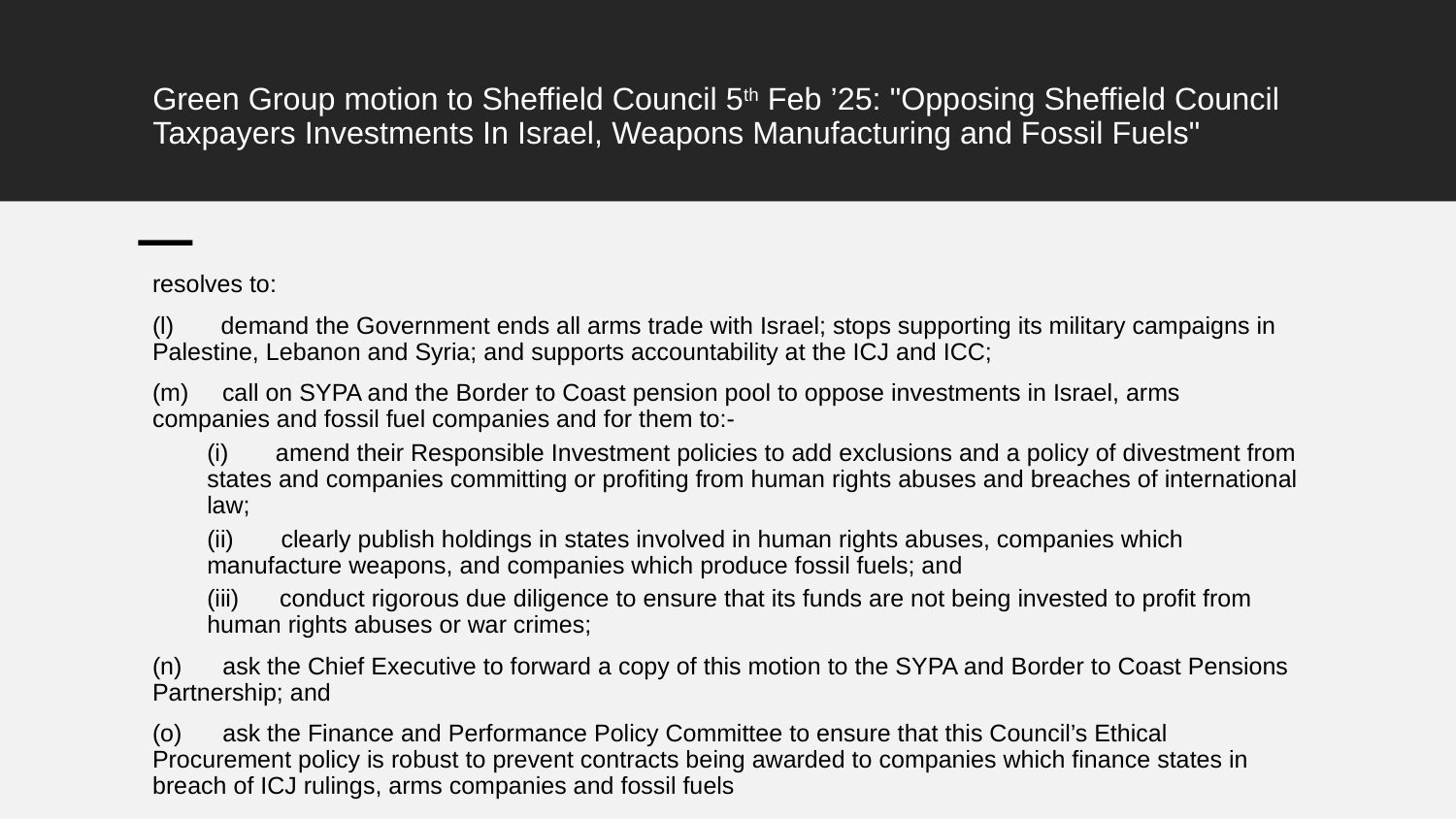

# Green Group motion to Sheffield Council 5th Feb ’25: "Opposing Sheffield Council Taxpayers Investments In Israel, Weapons Manufacturing and Fossil Fuels"

resolves to:
(l)       demand the Government ends all arms trade with Israel; stops supporting its military campaigns in Palestine, Lebanon and Syria; and supports accountability at the ICJ and ICC;
(m)     call on SYPA and the Border to Coast pension pool to oppose investments in Israel, arms companies and fossil fuel companies and for them to:-
(i)       amend their Responsible Investment policies to add exclusions and a policy of divestment from states and companies committing or profiting from human rights abuses and breaches of international law;
(ii)       clearly publish holdings in states involved in human rights abuses, companies which manufacture weapons, and companies which produce fossil fuels; and
(iii)      conduct rigorous due diligence to ensure that its funds are not being invested to profit from human rights abuses or war crimes;
(n)      ask the Chief Executive to forward a copy of this motion to the SYPA and Border to Coast Pensions Partnership; and
(o)      ask the Finance and Performance Policy Committee to ensure that this Council’s Ethical Procurement policy is robust to prevent contracts being awarded to companies which finance states in breach of ICJ rulings, arms companies and fossil fuels